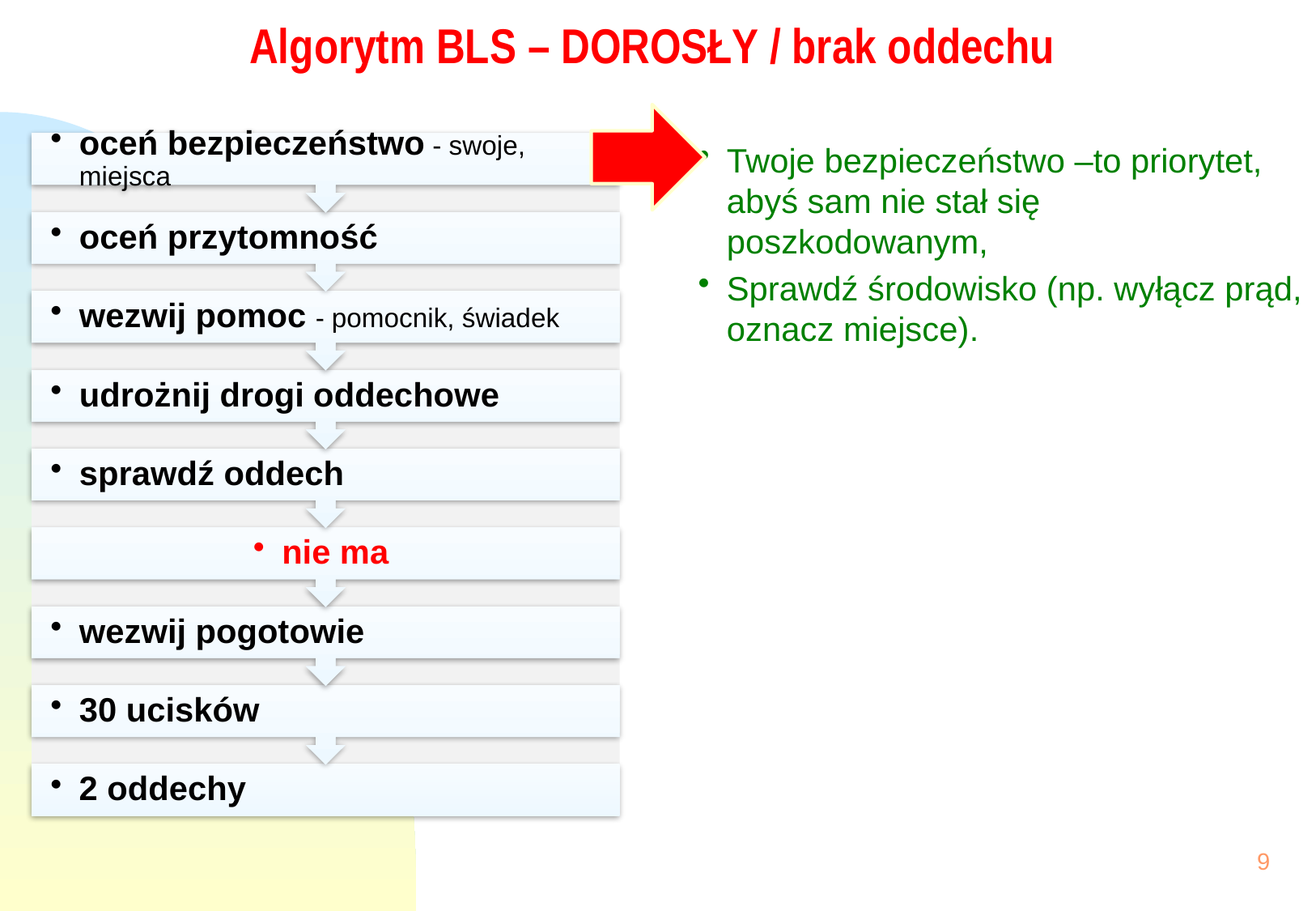

# Algorytm BLS – DOROSŁY / brak oddechu

2 oddechy
30 ucisków
wezwij pogotowie
nie ma
sprawdź oddech
udrożnij drogi oddechowe
wezwij pomoc - pomocnik, świadek
oceń przytomność
oceń bezpieczeństwo - swoje, miejsca
Twoje bezpieczeństwo –to priorytet, abyś sam nie stał się poszkodowanym,
Sprawdź środowisko (np. wyłącz prąd, oznacz miejsce).
9